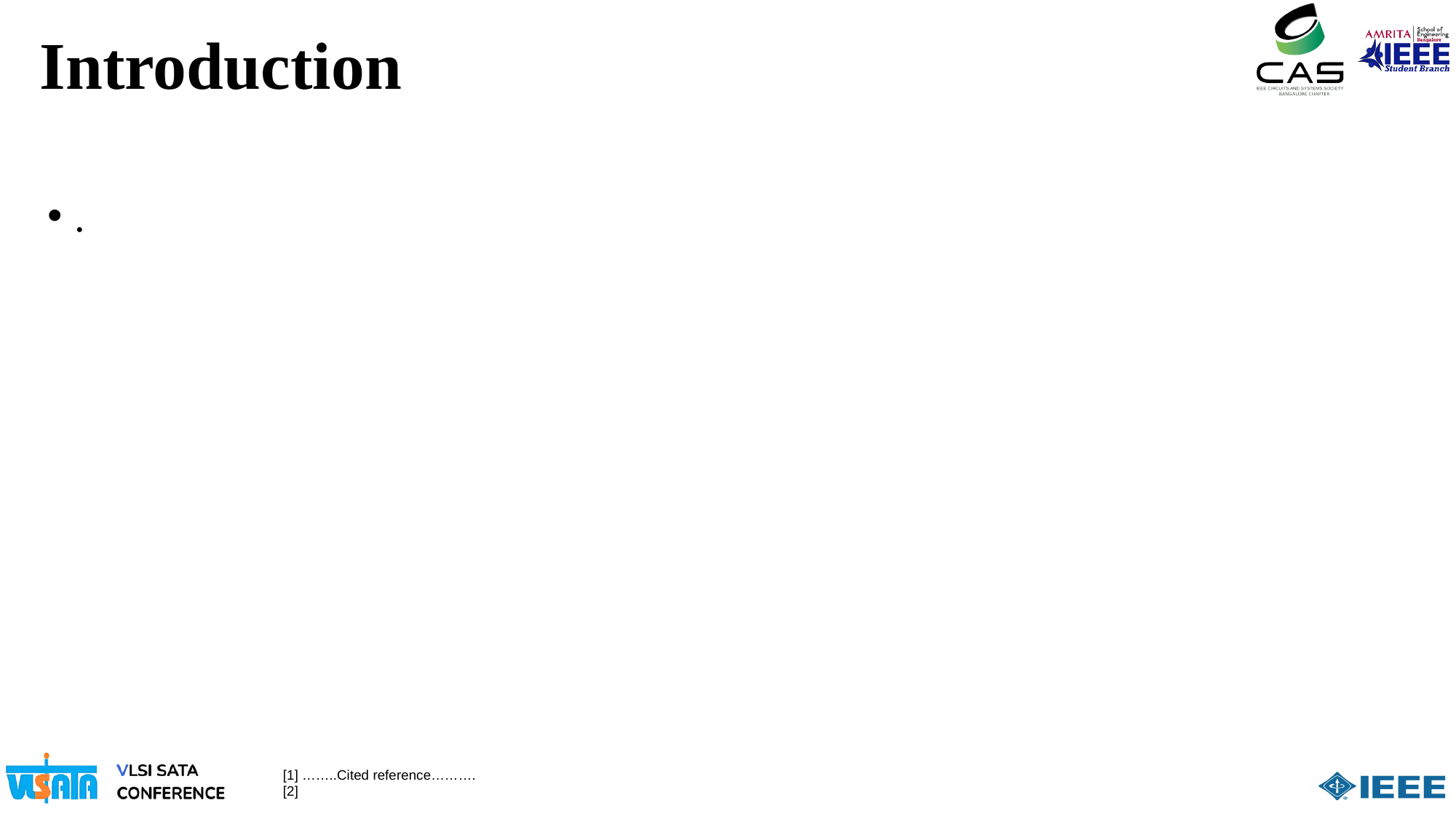

# Introduction
.
[1] ……..Cited reference……….
[2]